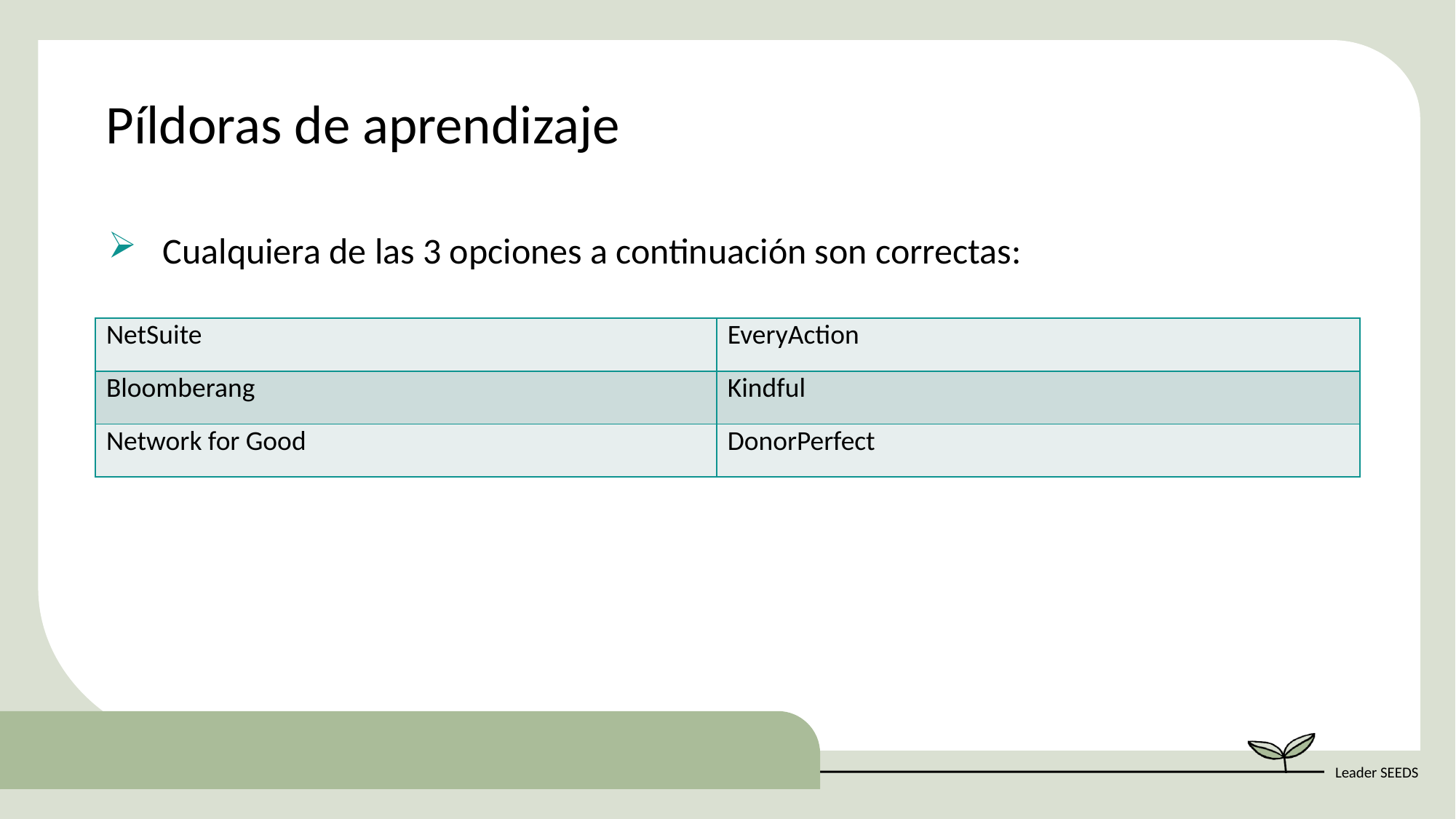

Píldoras de aprendizaje
Cualquiera de las 3 opciones a continuación son correctas:

| NetSuite | EveryAction |
| --- | --- |
| Bloomberang | Kindful |
| Network for Good | DonorPerfect |